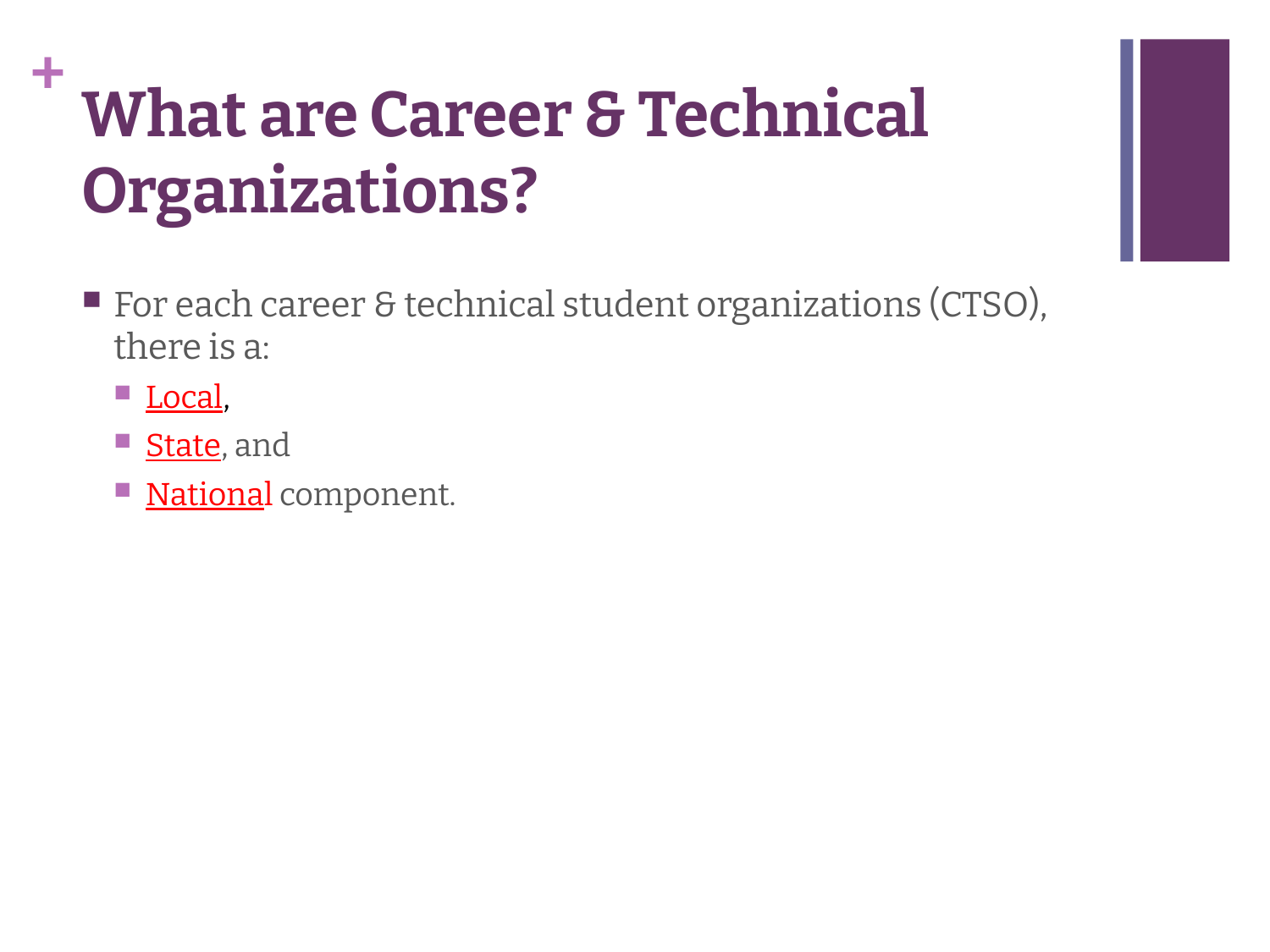

# What are Career & Technical Organizations?
For each career & technical student organizations (CTSO), there is a:
Local,
State, and
National component.